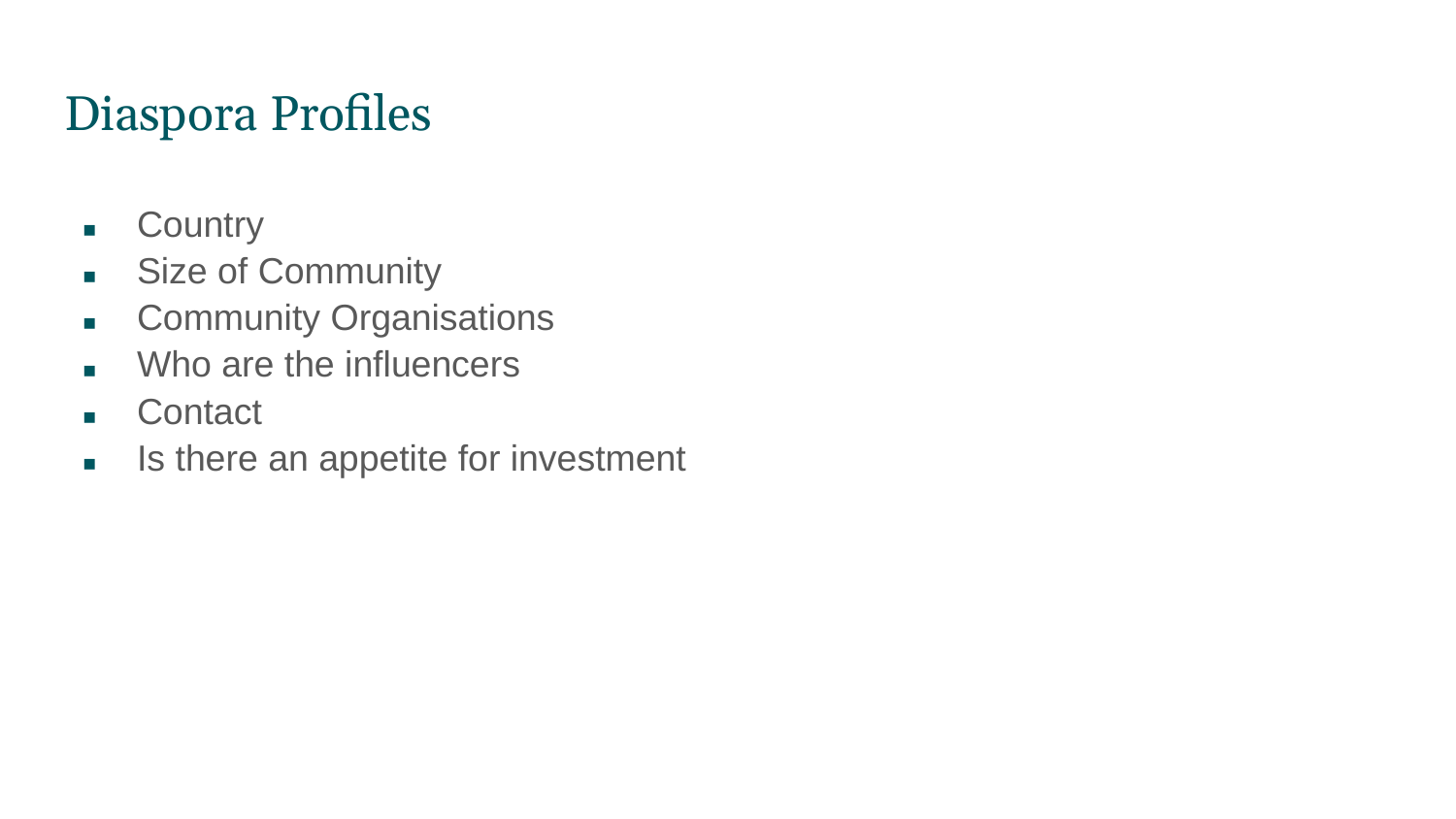

# Diaspora Profiles
Country
Size of Community
Community Organisations
Who are the influencers
Contact
Is there an appetite for investment